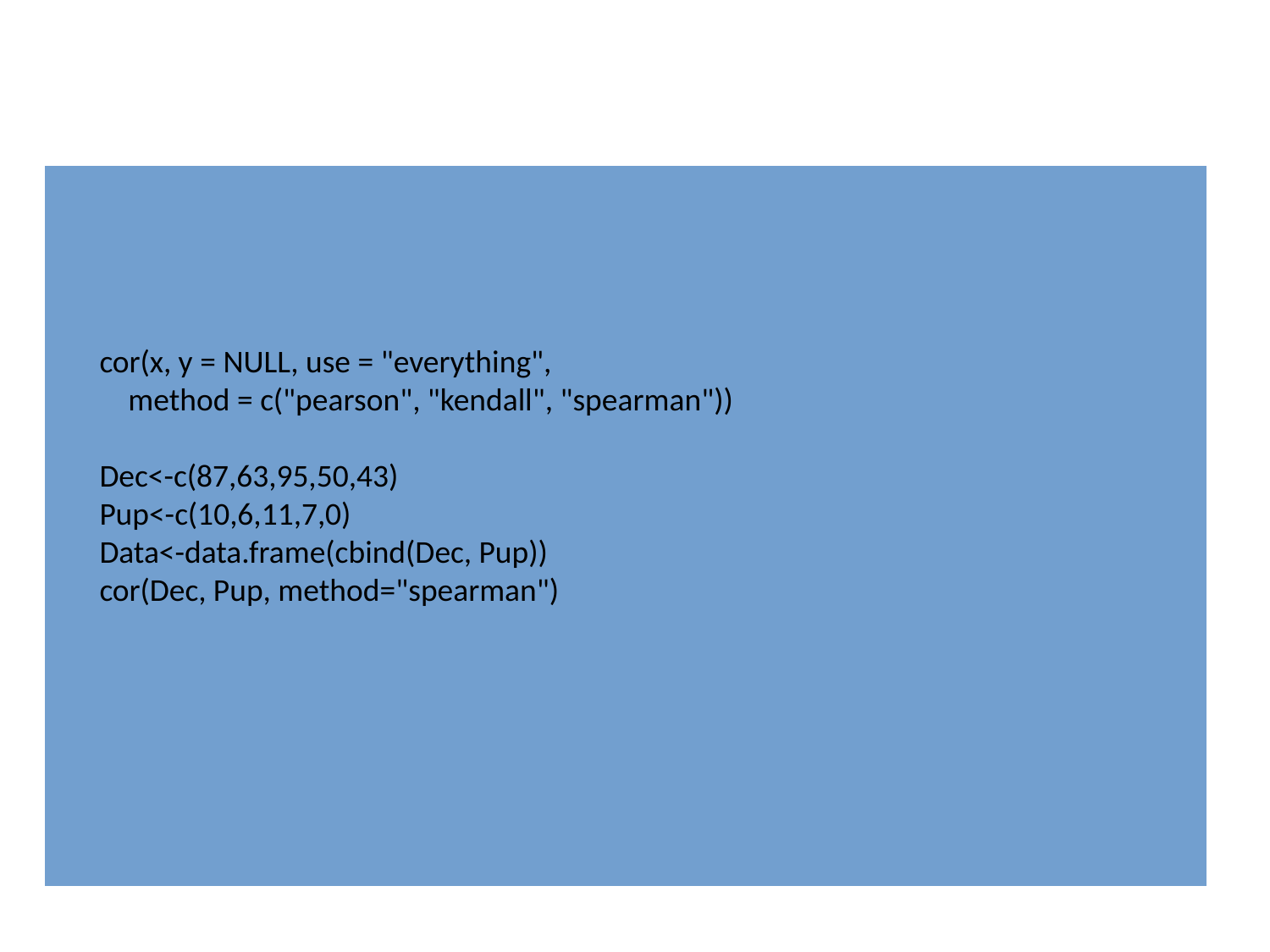

#

cor(x, y = NULL, use = "everything",
    method = c("pearson", "kendall", "spearman"))

Dec<-c(87,63,95,50,43)
Pup<-c(10,6,11,7,0)
Data<-data.frame(cbind(Dec, Pup))
cor(Dec, Pup, method="spearman")